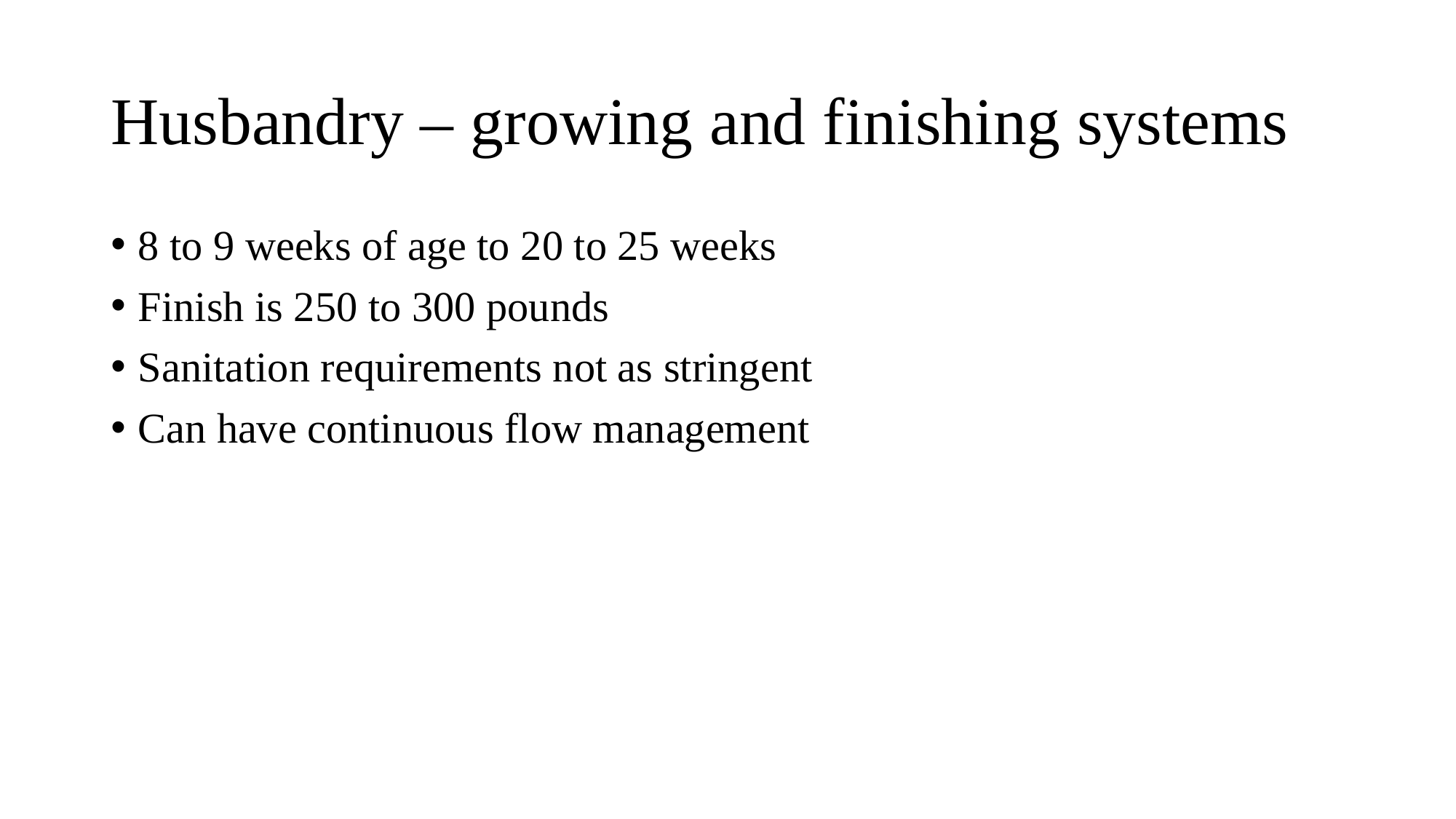

# Husbandry – growing and finishing systems
8 to 9 weeks of age to 20 to 25 weeks
Finish is 250 to 300 pounds
Sanitation requirements not as stringent
Can have continuous flow management